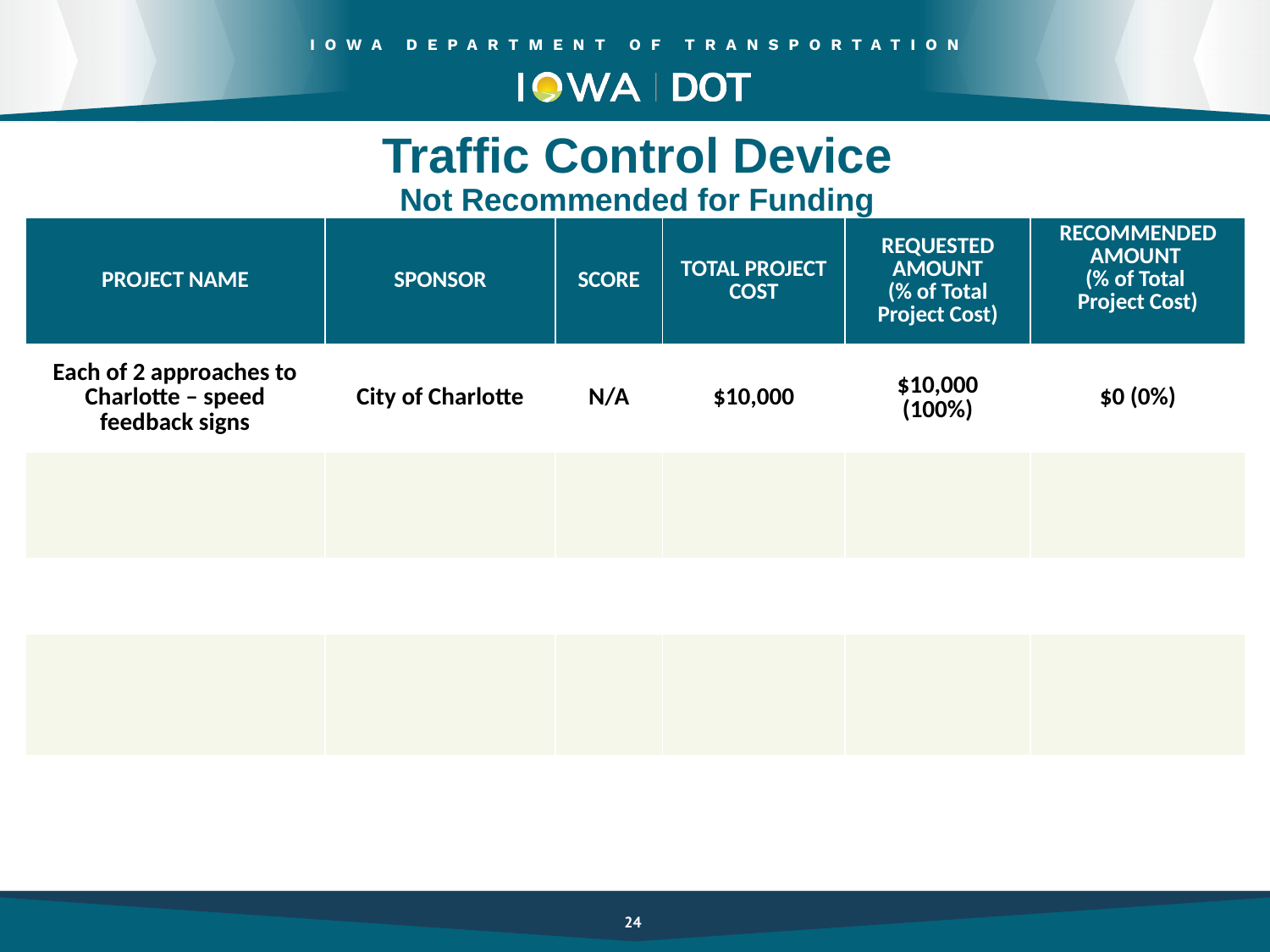

Traffic Control Device
Not Recommended for Funding
| PROJECT NAME | SPONSOR | SCORE | TOTAL PROJECT COST | REQUESTED AMOUNT (% of Total Project Cost) | RECOMMENDED AMOUNT (% of Total Project Cost) |
| --- | --- | --- | --- | --- | --- |
| Each of 2 approaches to Charlotte – speed feedback signs | City of Charlotte | N/A | $10,000 | $10,000 (100%) | $0 (0%) |
|  |  |  |  |  |  |
|  |  |  |  |  |  |
|  |  |  |  |  |  |
|  |  |  |  |  |  |
24
24